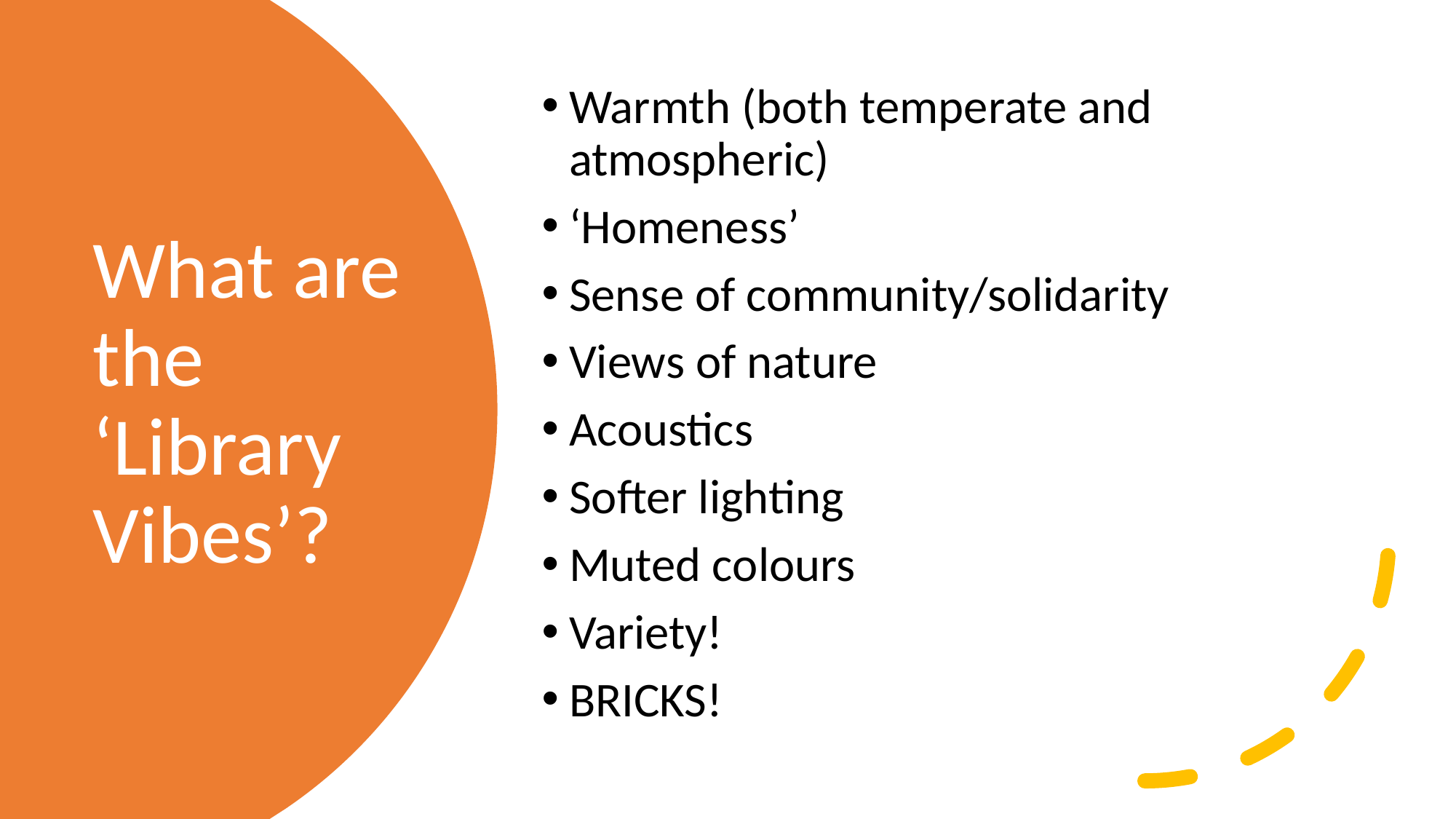

Warmth (both temperate and atmospheric)
‘Homeness’
Sense of community/solidarity
Views of nature
Acoustics
Softer lighting
Muted colours
Variety!
BRICKS!
# What are the ‘Library Vibes’?